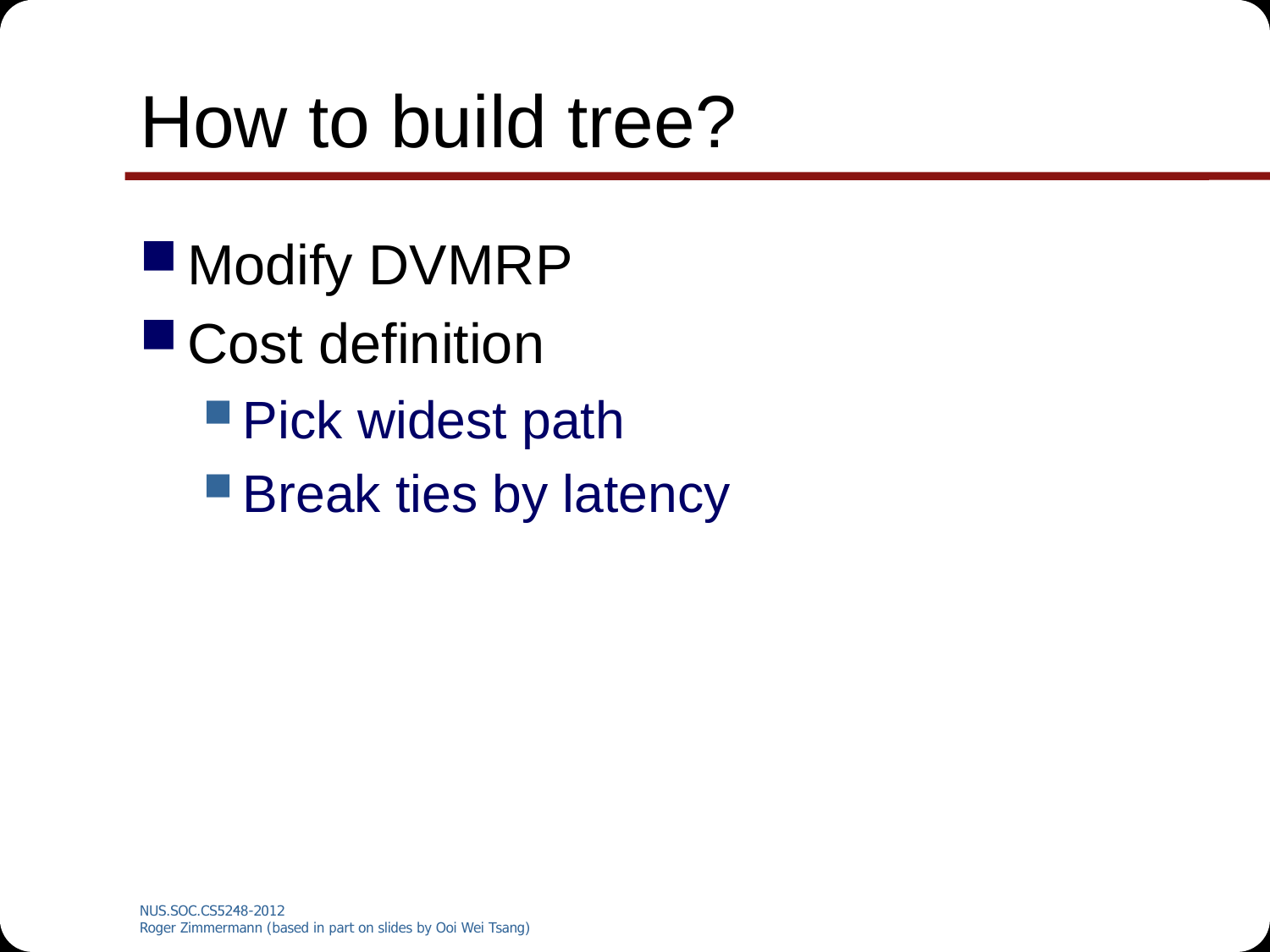

# How to build tree?
Modify DVMRP
Cost definition
Pick widest path
Break ties by latency

NUS.SOC.CS5248-2012
Roger Zimmermann (based in part on slides by Ooi Wei Tsang)